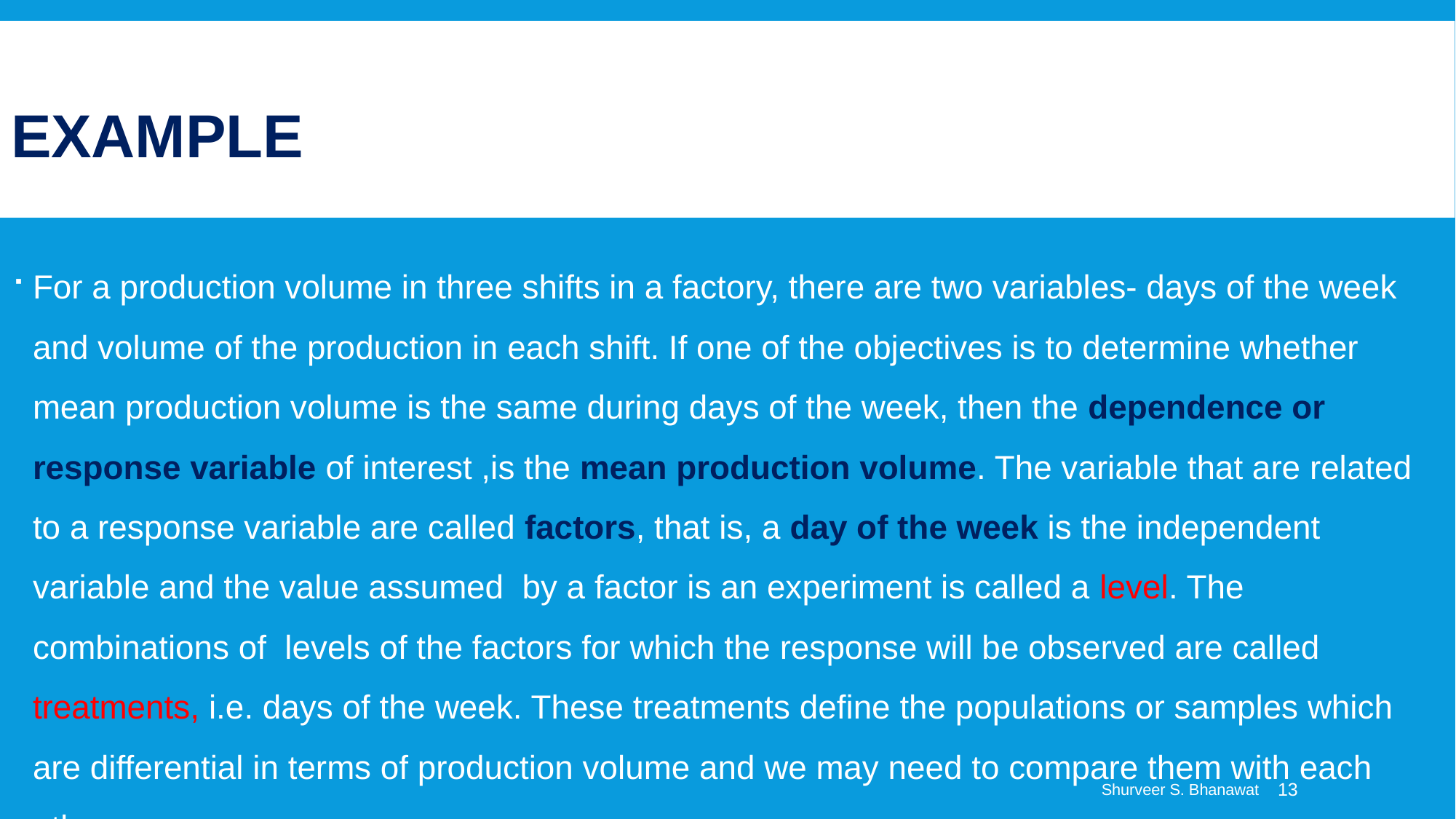

# Example
For a production volume in three shifts in a factory, there are two variables- days of the week and volume of the production in each shift. If one of the objectives is to determine whether mean production volume is the same during days of the week, then the dependence or response variable of interest ,is the mean production volume. The variable that are related to a response variable are called factors, that is, a day of the week is the independent variable and the value assumed  by a factor is an experiment is called a level. The combinations of  levels of the factors for which the response will be observed are called treatments, i.e. days of the week. These treatments define the populations or samples which are differential in terms of production volume and we may need to compare them with each other.
Shurveer S. Bhanawat
13